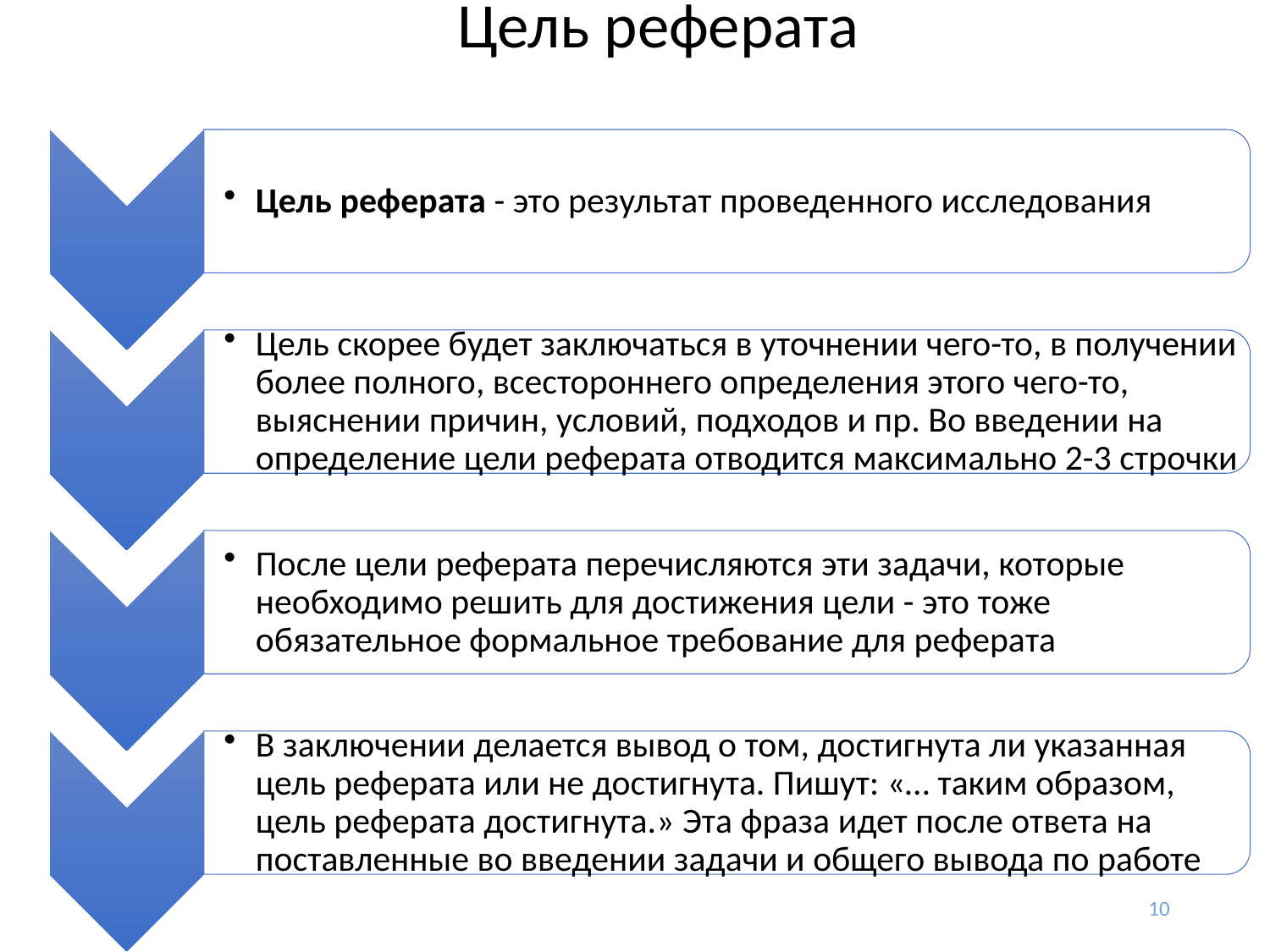

# Цель реферата

Цель реферата - это результат проведенного исследования

Цель скорее будет заключаться в уточнении чего-то, в получении более полного, всестороннего определения этого чего-то, выяснении причин, условий, подходов и пр. Во введении на определение цели реферата отводится максимально 2-3 строчки

После цели реферата перечисляются эти задачи, которые необходимо решить для достижения цели - это тоже обязательное формальное требование для реферата

В заключении делается вывод о том, достигнута ли указанная цель реферата или не достигнута. Пишут: «… таким образом, цель реферата достигнута.» Эта фраза идет после ответа на поставленные во введении задачи и общего вывода по работе
10